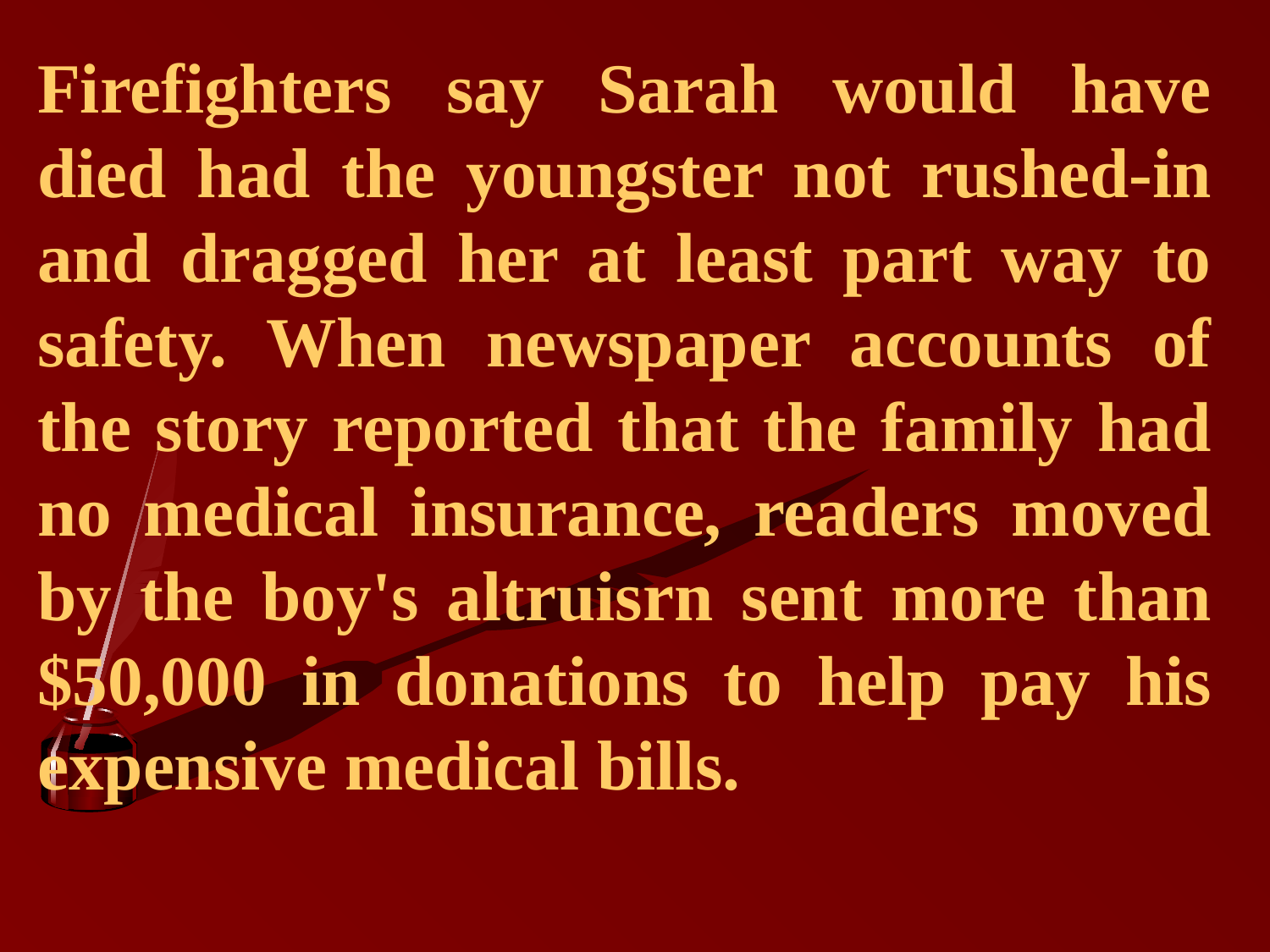

Firefighters say Sarah would have died had the youngster not rushed-in and dragged her at least part way to safety. When newspaper accounts of the story reported that the family had no medical insurance, readers moved by the boy's altruisrn sent more than $50,000 in donations to help pay his expensive medical bills.